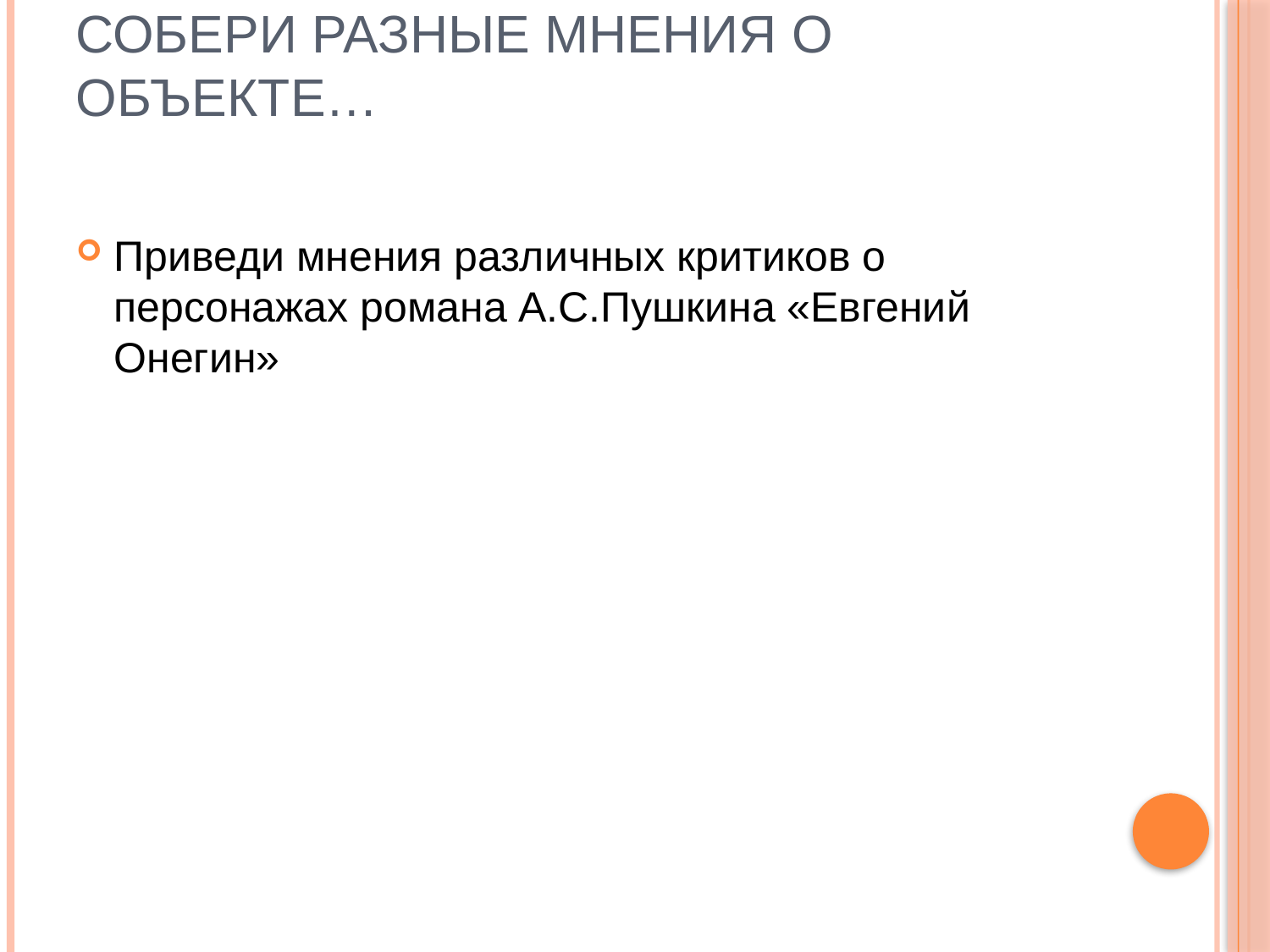

# Собери разные мнения о объекте…
Приведи мнения различных критиков о персонажах романа А.С.Пушкина «Евгений Онегин»